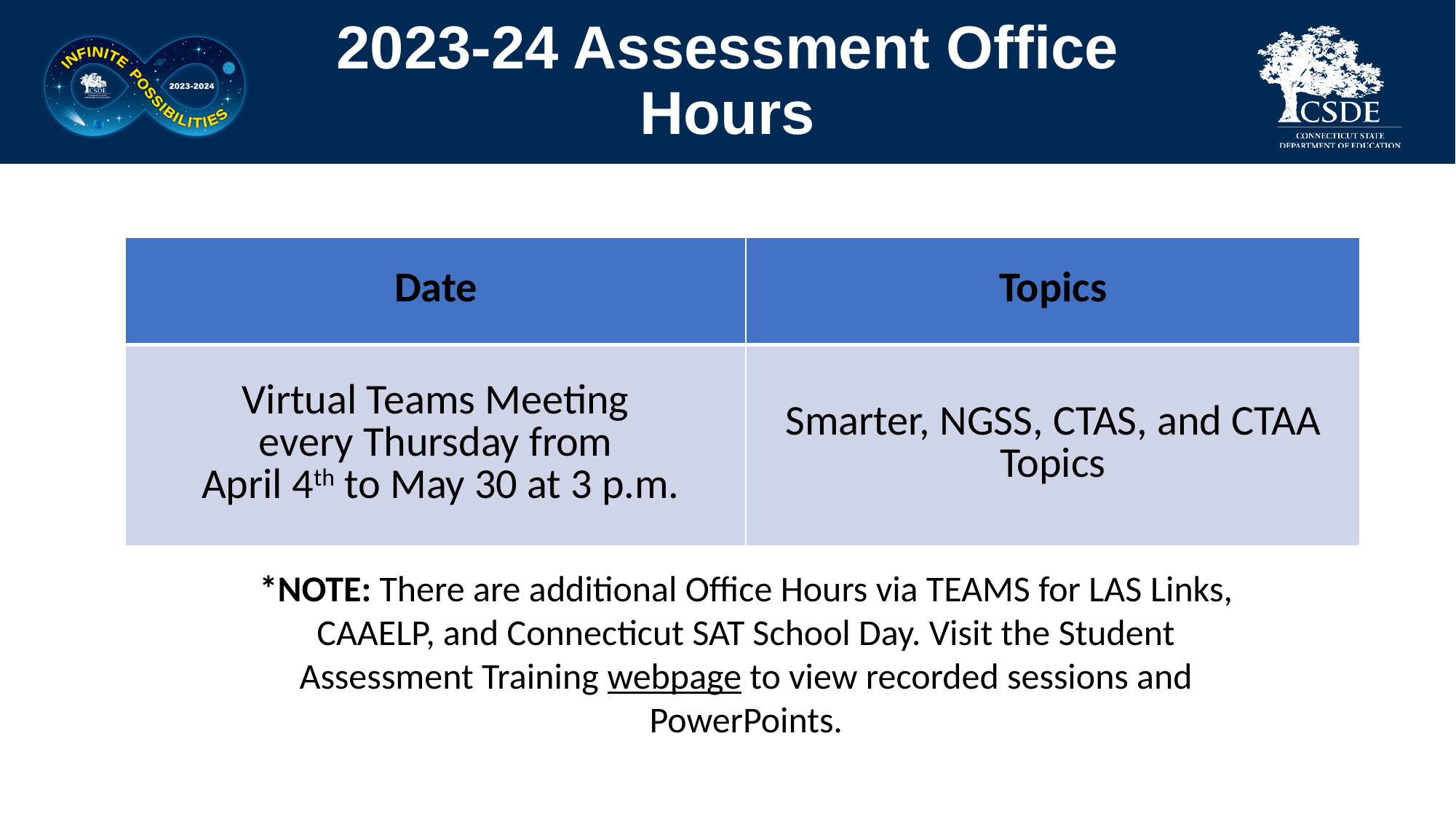

# 2023-24 Assessment Office Hours
| Date | Topics |
| --- | --- |
| Virtual Teams Meeting every Thursday from April 4th to May 30 at 3 p.m. | Smarter, NGSS, CTAS, and CTAA Topics |
*NOTE: There are additional Office Hours via TEAMS for LAS Links, CAAELP, and Connecticut SAT School Day. Visit the Student Assessment Training webpage to view recorded sessions and PowerPoints.